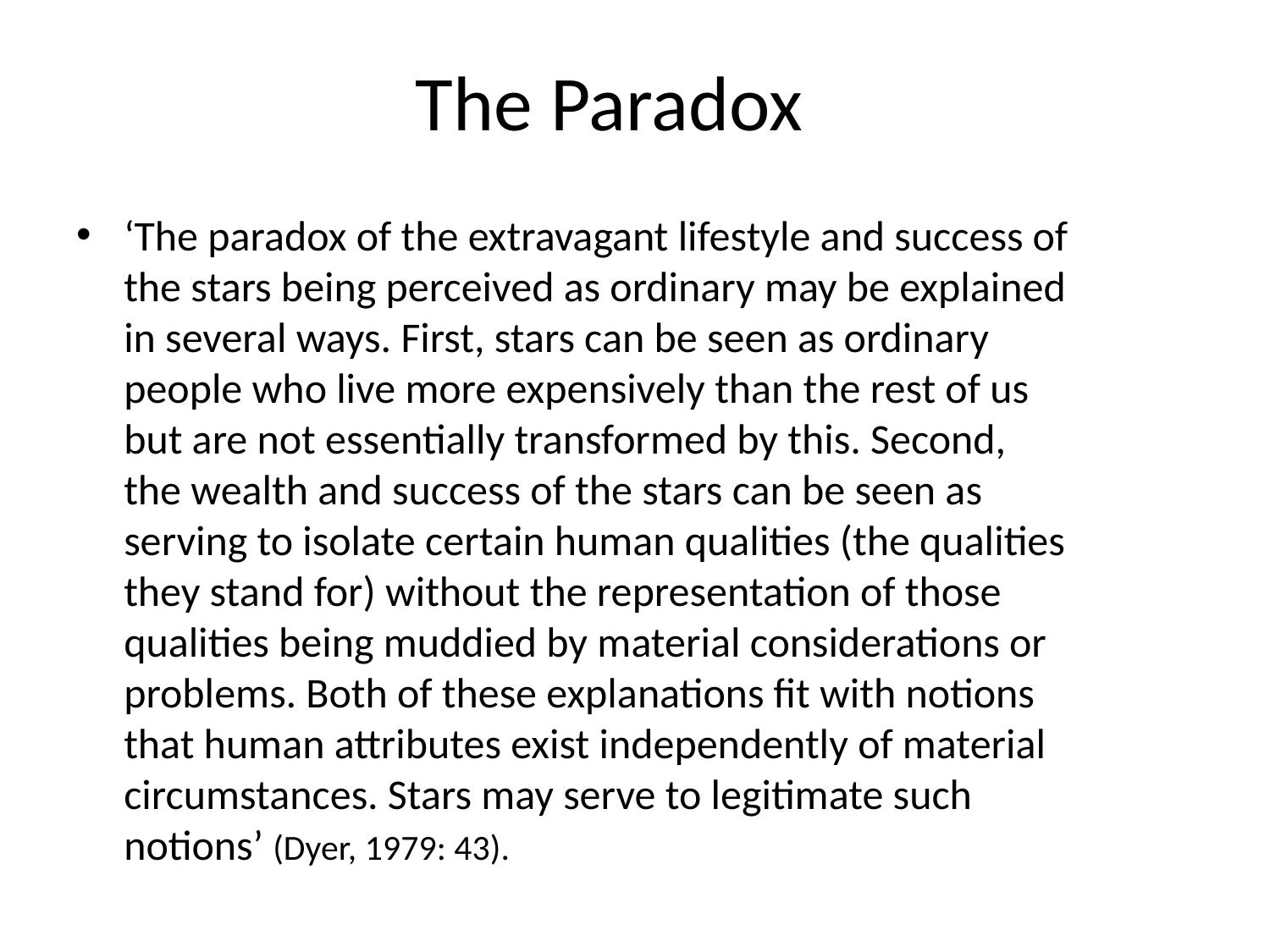

# The Paradox
‘The paradox of the extravagant lifestyle and success of the stars being perceived as ordinary may be explained in several ways. First, stars can be seen as ordinary people who live more expensively than the rest of us but are not essentially transformed by this. Second, the wealth and success of the stars can be seen as serving to isolate certain human qualities (the qualities they stand for) without the representation of those qualities being muddied by material considerations or problems. Both of these explanations fit with notions that human attributes exist independently of material circumstances. Stars may serve to legitimate such notions’ (Dyer, 1979: 43).